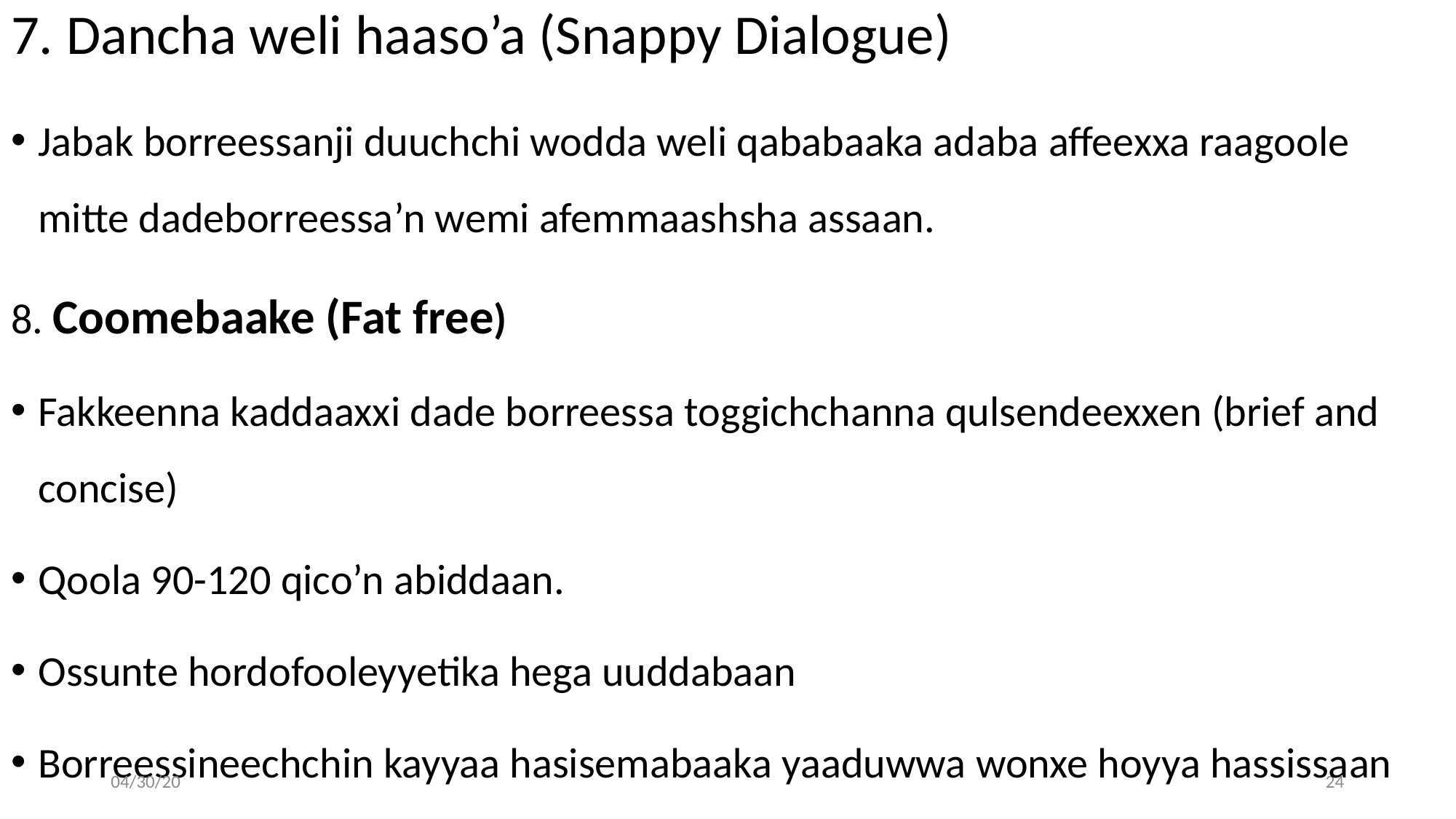

# 7. Dancha weli haaso’a (Snappy Dialogue)
Jabak borreessanji duuchchi wodda weli qababaaka adaba affeexxa raagoole mitte dadeborreessa’n wemi afemmaashsha assaan.
8. Coomebaake (Fat free)
Fakkeenna kaddaaxxi dade borreessa toggichchanna qulsendeexxen (brief and concise)
Qoola 90-120 qico’n abiddaan.
Ossunte hordofooleyyetika hega uuddabaan
Borreessineechchin kayyaa hasisemabaaka yaaduwwa wonxe hoyya hassissaan

04/30/20
24